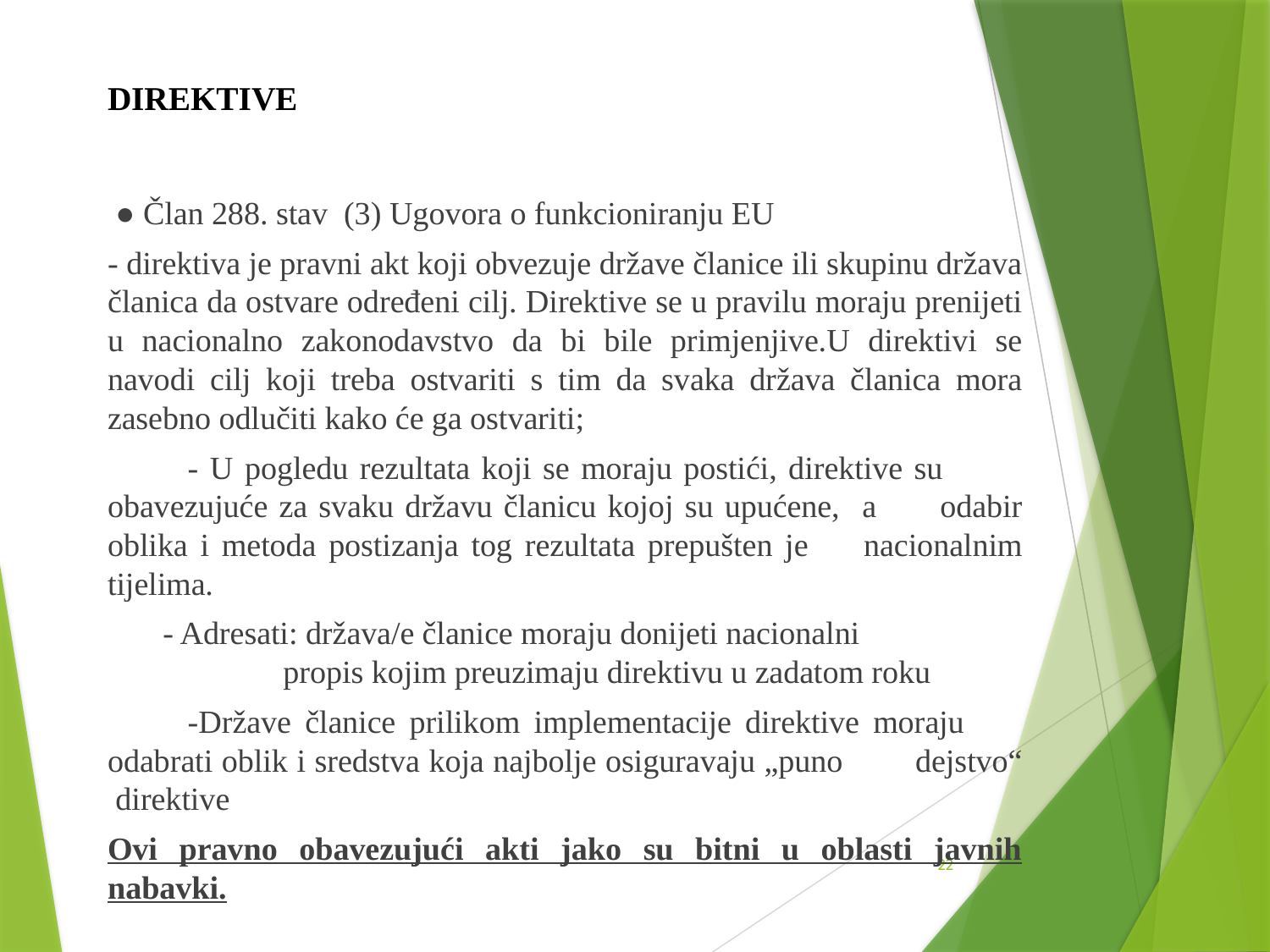

# DIREKTIVE
 ● Član 288. stav  (3) Ugovora o funkcioniranju EU
- direktiva je pravni akt koji obvezuje države članice ili skupinu država članica da ostvare određeni cilj. Direktive se u pravilu moraju prenijeti u nacionalno zakonodavstvo da bi bile primjenjive.U direktivi se navodi cilj koji treba ostvariti s tim da svaka država članica mora zasebno odlučiti kako će ga ostvariti;
	- U pogledu rezultata koji se moraju postići, direktive su 	obavezujuće za svaku državu članicu kojoj su upućene,  a 	odabir oblika i metoda postizanja tog rezultata prepušten je 	nacionalnim tijelima.
	- Adresati: država/e članice moraju donijeti nacionalni                                    propis kojim preuzimaju direktivu u zadatom roku
	-Države članice prilikom implementacije direktive moraju 	odabrati oblik i sredstva koja najbolje osiguravaju „puno 	dejstvo“  direktive
Ovi pravno obavezujući akti jako su bitni u oblasti javnih nabavki.

22